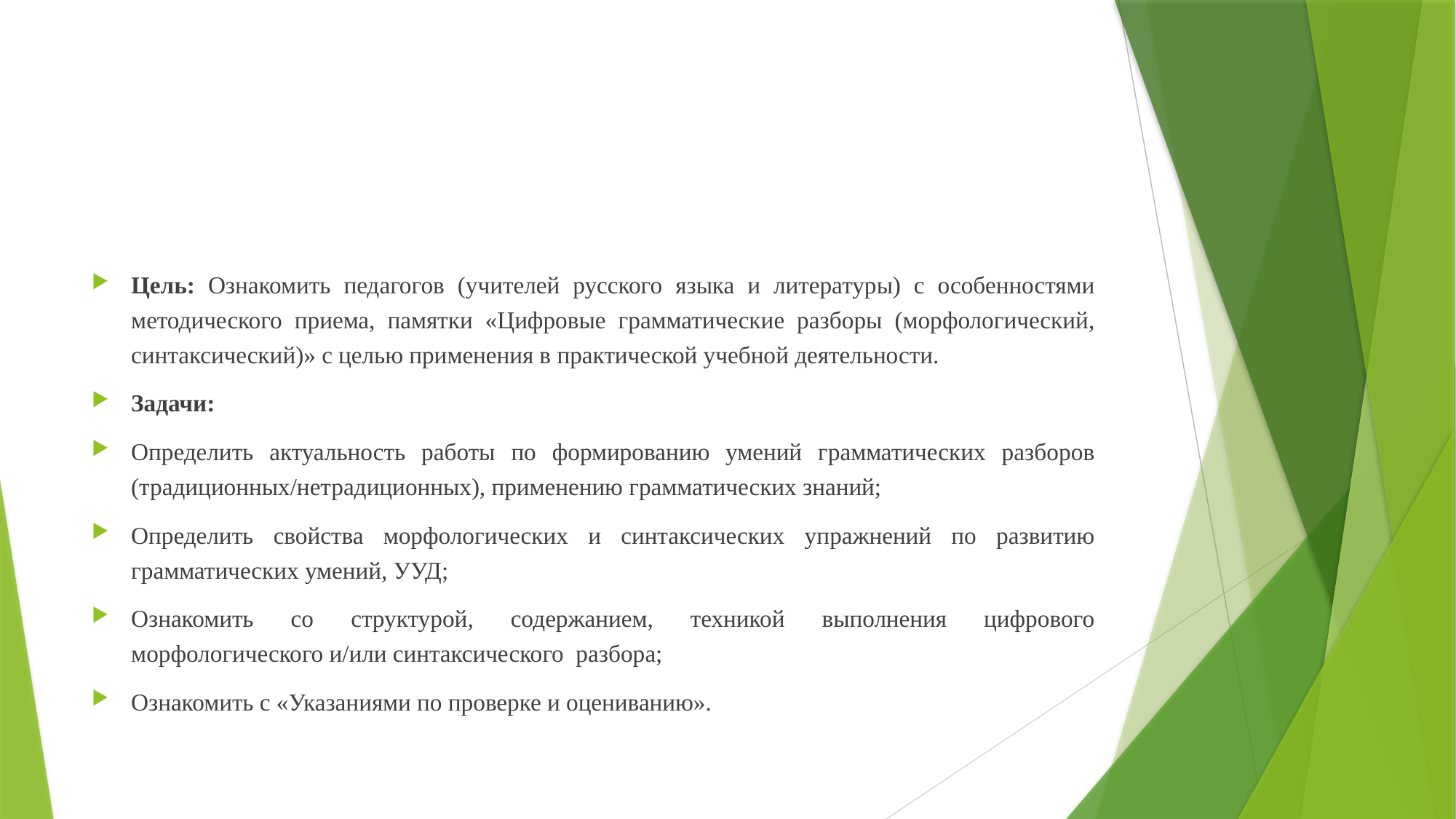

#
Цель: Ознакомить педагогов (учителей русского языка и литературы) с особенностями методического приема, памятки «Цифровые грамматические разборы (морфологический, синтаксический)» с целью применения в практической учебной деятельности.
Задачи:
Определить актуальность работы по формированию умений грамматических разборов (традиционных/нетрадиционных), применению грамматических знаний;
Определить свойства морфологических и синтаксических упражнений по развитию грамматических умений, УУД;
Ознакомить со структурой, содержанием, техникой выполнения цифрового морфологического и/или синтаксического  разбора;
Ознакомить с «Указаниями по проверке и оцениванию».